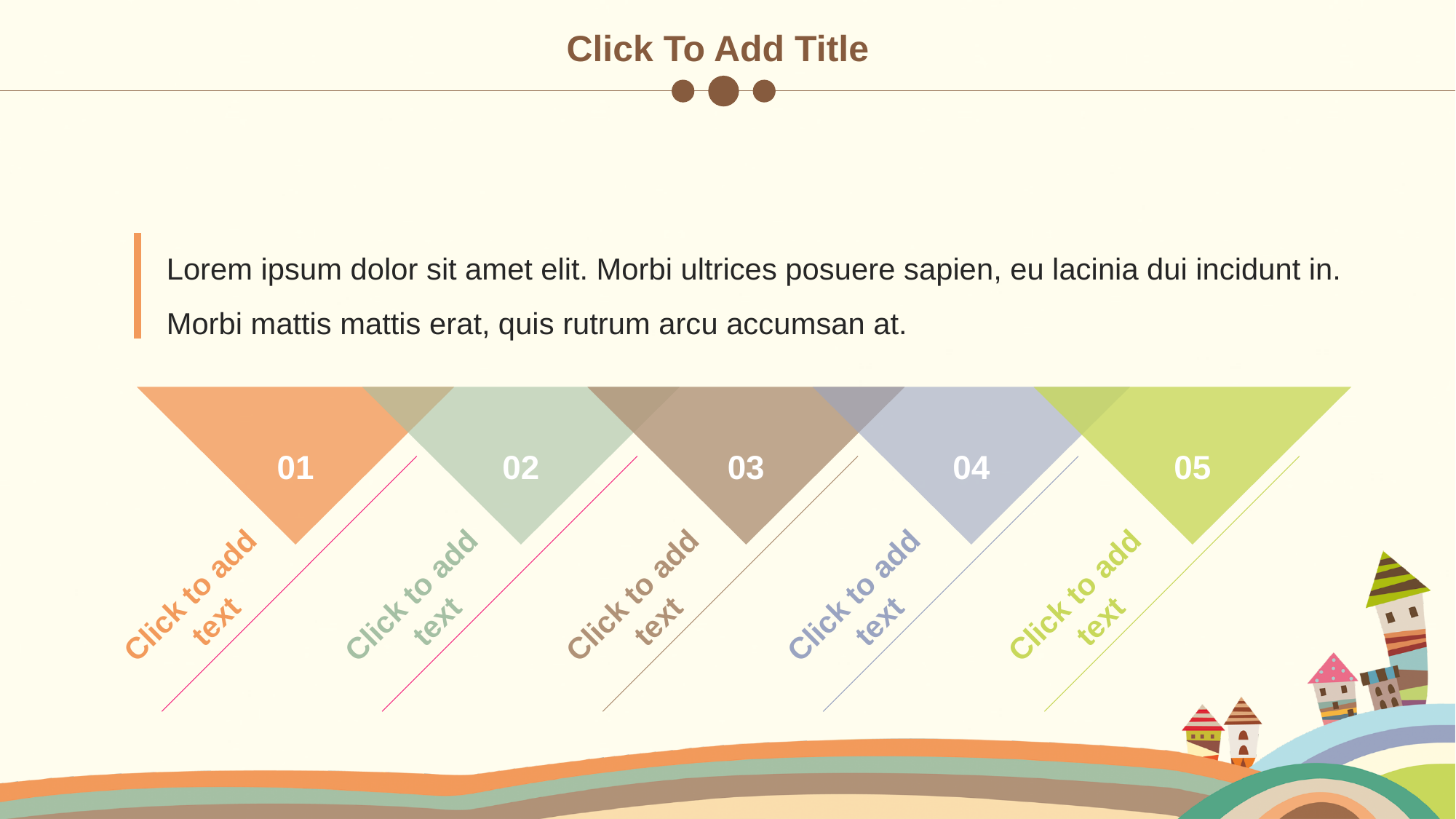

Click To Add Title
Lorem ipsum dolor sit amet elit. Morbi ultrices posuere sapien, eu lacinia dui incidunt in. Morbi mattis mattis erat, quis rutrum arcu accumsan at.
01
02
03
04
05
Click to add text
Click to add text
Click to add text
Click to add text
Click to add text